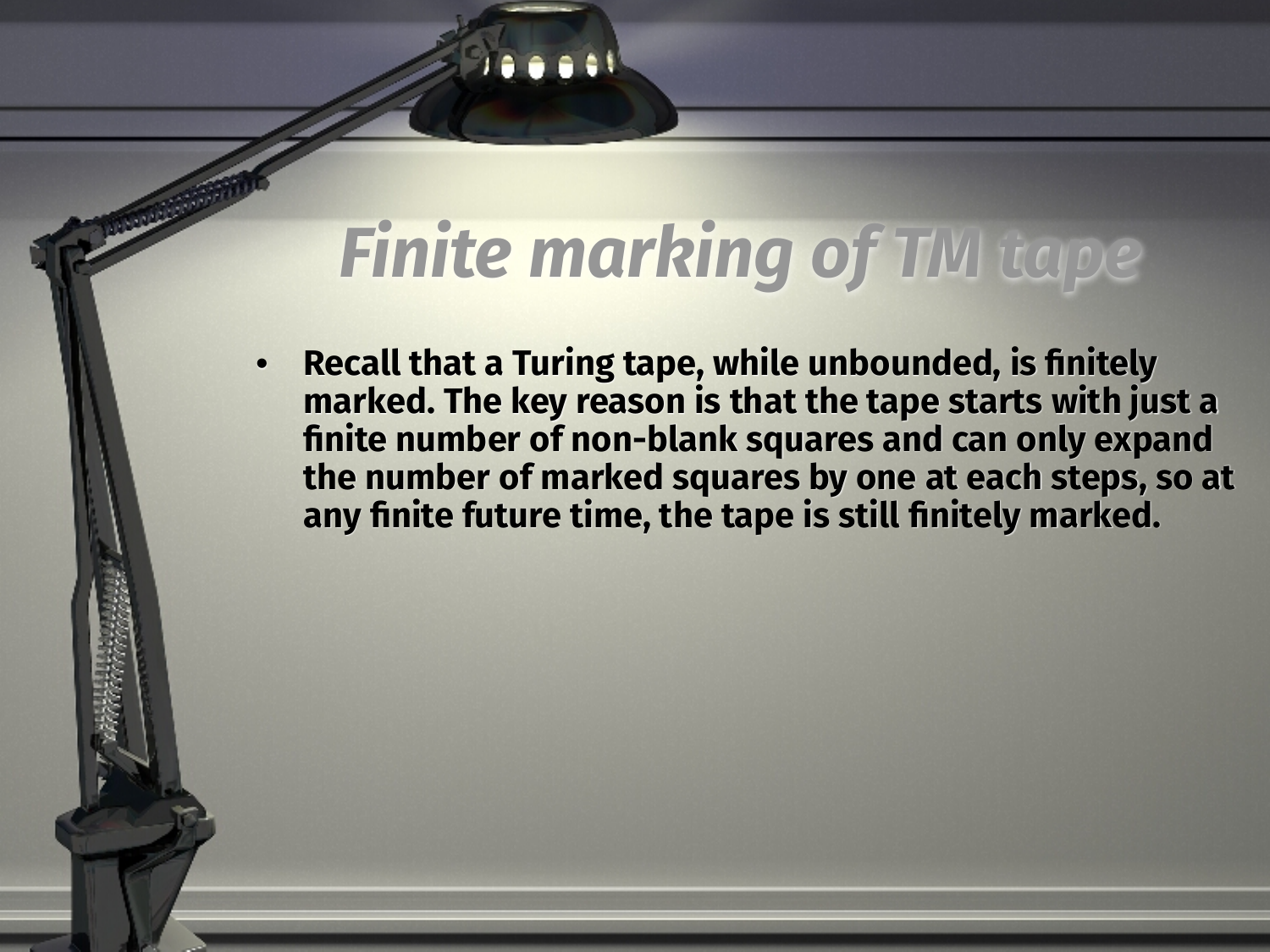

# Finite marking of TM tape
Recall that a Turing tape, while unbounded, is finitely marked. The key reason is that the tape starts with just a finite number of non-blank squares and can only expand the number of marked squares by one at each steps, so at any finite future time, the tape is still finitely marked.